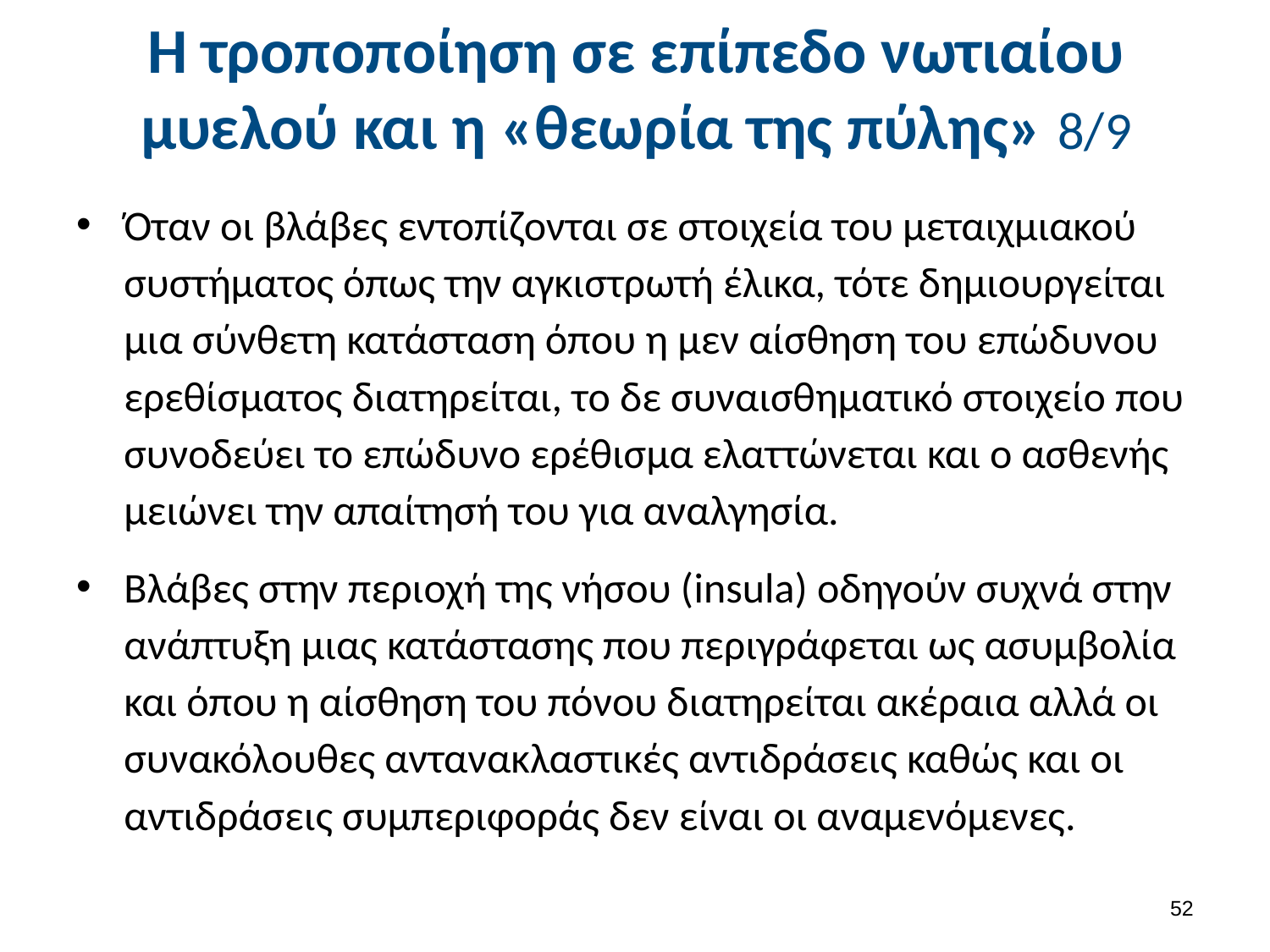

# Η τροποποίηση σε επίπεδο νωτιαίου μυελού και η «θεωρία της πύλης» 8/9
Όταν οι βλάβες εντοπίζονται σε στοιχεία του μεταιχμιακού συστήματος όπως την αγκιστρωτή έλικα, τότε δημιουργείται μια σύνθετη κατάσταση όπου η μεν αίσθηση του επώδυνου ερεθίσματος διατηρείται, το δε συναισθηματικό στοιχείο που συνοδεύει το επώδυνο ερέθισμα ελαττώνεται και ο ασθενής μειώνει την απαίτησή του για αναλγησία.
Βλάβες στην περιοχή της νήσου (insula) οδηγούν συχνά στην ανάπτυξη μιας κατάστασης που περιγράφεται ως ασυμβολία και όπου η αίσθηση του πόνου διατηρείται ακέραια αλλά οι συνακόλουθες αντανακλαστικές αντιδράσεις καθώς και οι αντιδράσεις συμπεριφοράς δεν είναι οι αναμενόμενες.
52